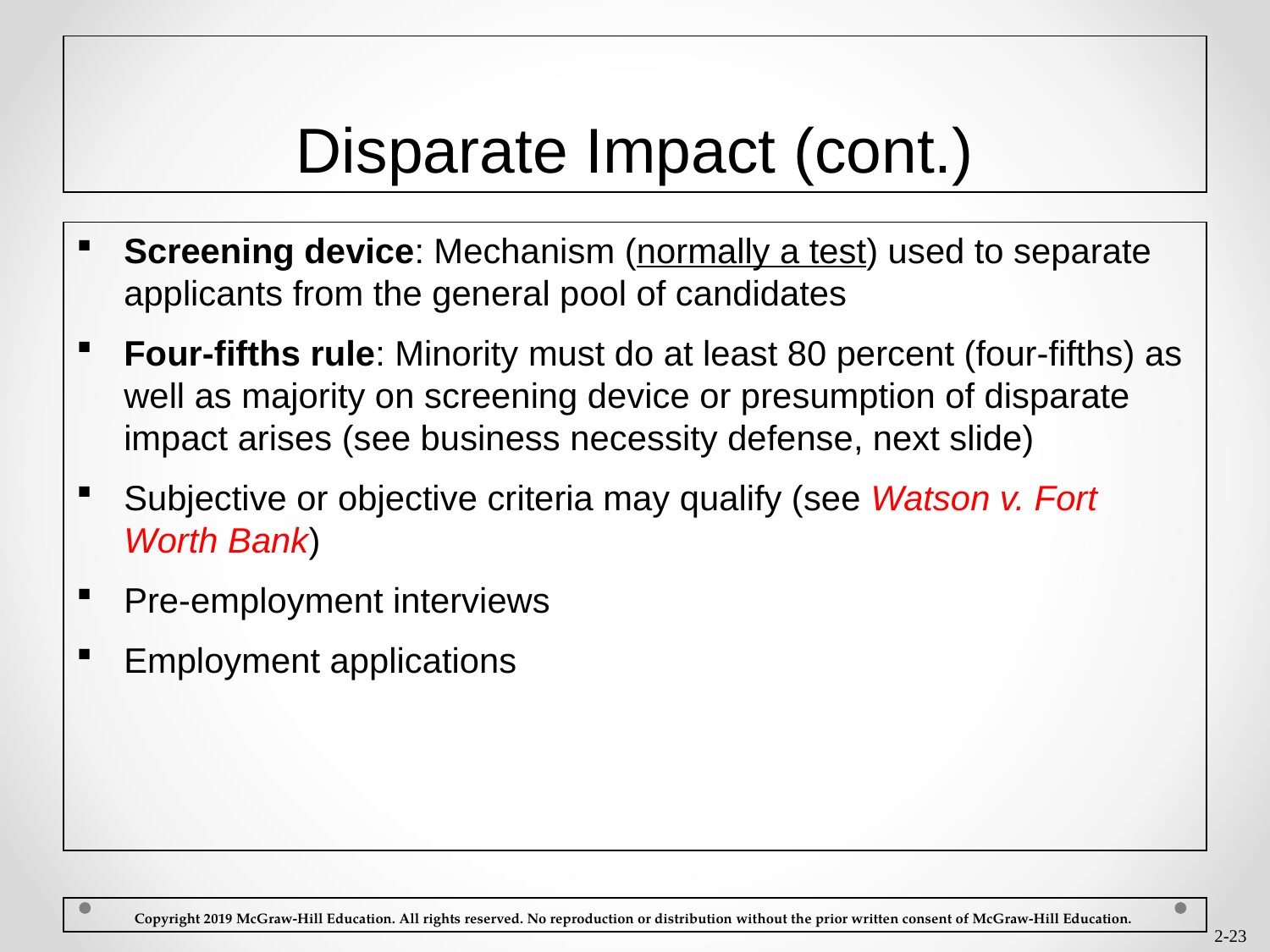

# Disparate Impact (cont.)
Screening device: Mechanism (normally a test) used to separate  applicants from the general pool of candidates
Four-fifths rule: Minority must do at least 80 percent (four-fifths) as well as majority on screening device or presumption of disparate impact arises (see business necessity defense, next slide)
Subjective or objective criteria may qualify (see Watson v. Fort Worth Bank)
Pre-employment interviews
Employment applications

            Copyright 2019 McGraw-Hill Education. All rights reserved. No reproduction or distribution without the prior written consent of McGraw-Hill Education.